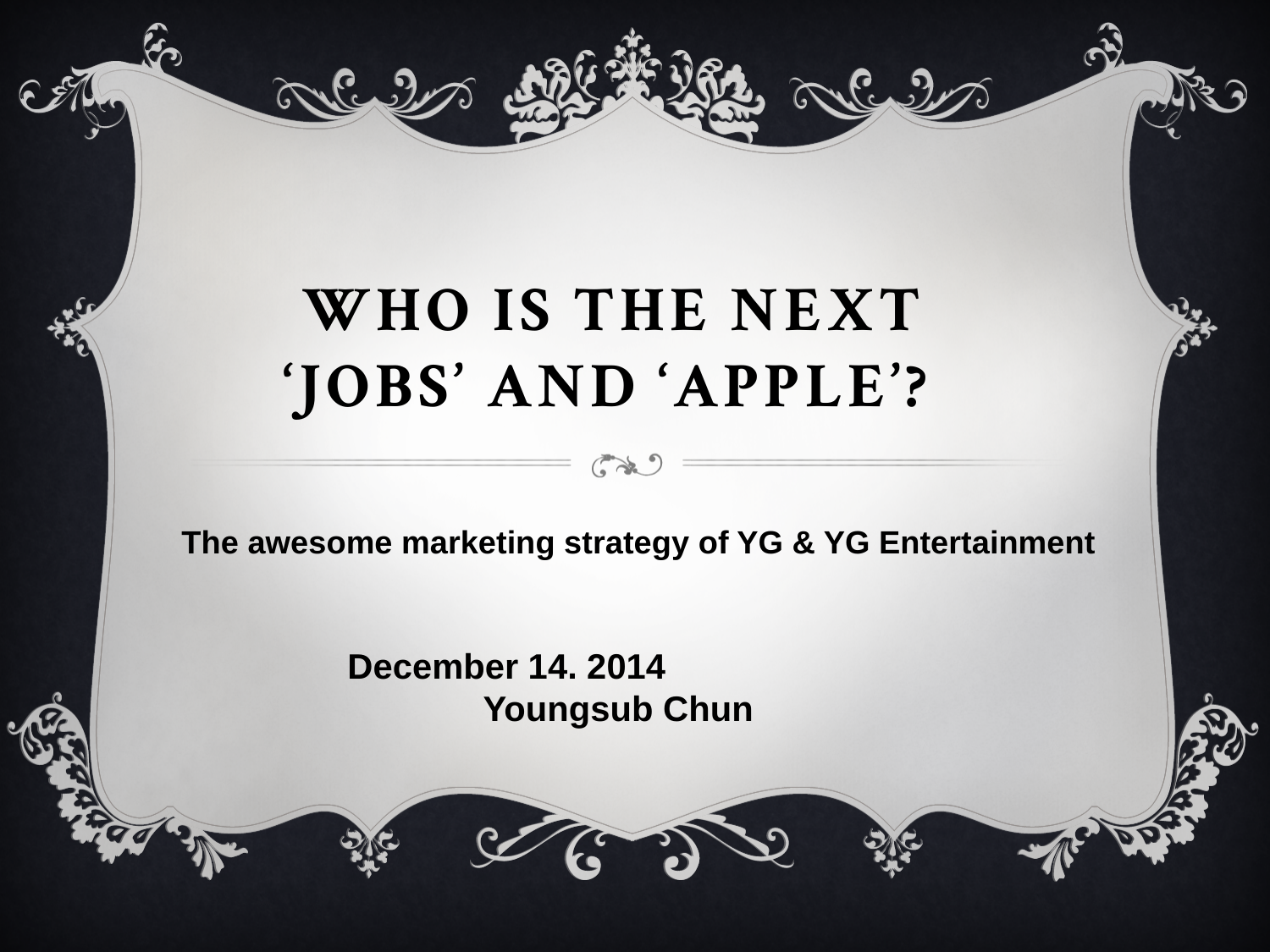

# Who is the next ‘Jobs’ and ‘Apple’?
The awesome marketing strategy of YG & YG Entertainment
December 14. 2014                                            Youngsub Chun